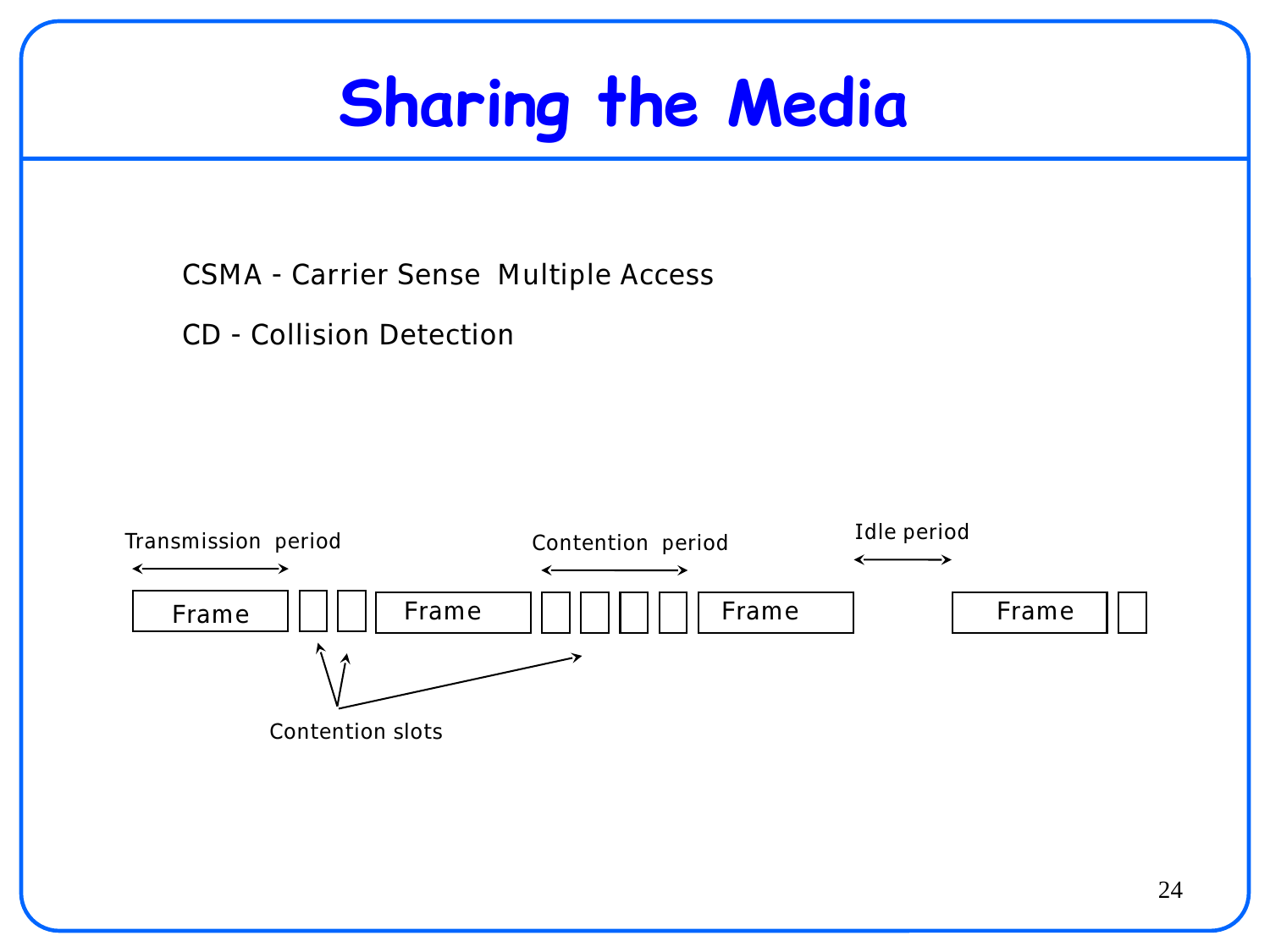

# Sharing the Media
CSMA - Carrier Sense  Multiple Access

CD - Collision Detection
Idle period
Transmission  period
Contention  period

Frame

Frame

Frame

Frame

Contention slots
24